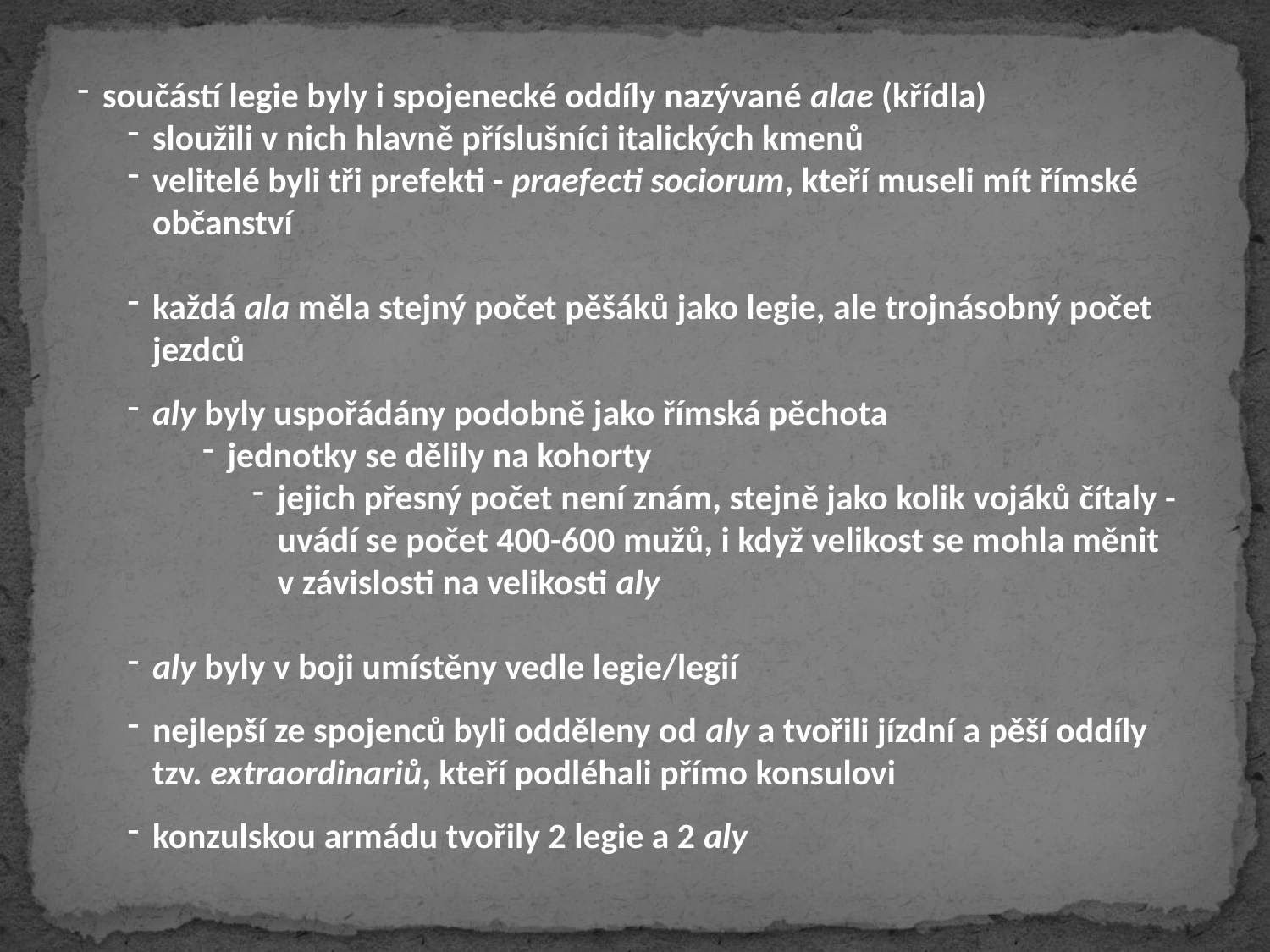

součástí legie byly i spojenecké oddíly nazývané alae (křídla)
sloužili v nich hlavně příslušníci italických kmenů
velitelé byli tři prefekti - praefecti sociorum, kteří museli mít římské občanství

každá ala měla stejný počet pěšáků jako legie, ale trojnásobný počet jezdců

aly byly uspořádány podobně jako římská pěchota
jednotky se dělily na kohorty
jejich přesný počet není znám, stejně jako kolik vojáků čítaly - uvádí se počet 400-600 mužů, i když velikost se mohla měnit v závislosti na velikosti aly

aly byly v boji umístěny vedle legie/legií

nejlepší ze spojenců byli odděleny od aly a tvořili jízdní a pěší oddíly tzv. extraordinariů, kteří podléhali přímo konsulovi

konzulskou armádu tvořily 2 legie a 2 aly